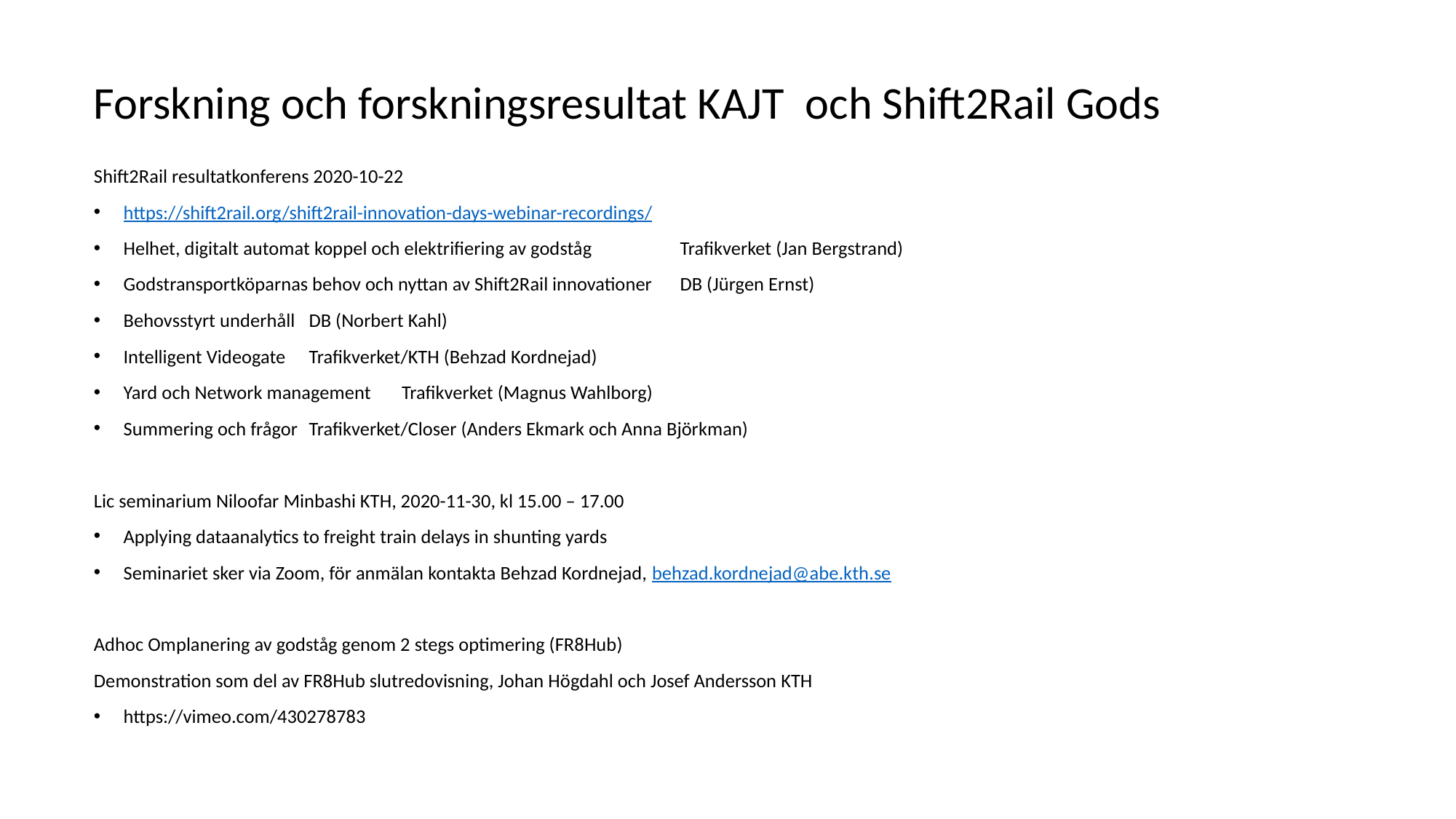

# Forskning och forskningsresultat KAJT  och Shift2Rail Gods
Shift2Rail resultatkonferens 2020-10-22
https://shift2rail.org/shift2rail-innovation-days-webinar-recordings/
Helhet, digitalt automat koppel och elektrifiering av godståg			Trafikverket (Jan Bergstrand)
Godstransportköparnas behov och nyttan av Shift2Rail innovationer	DB (Jürgen Ernst)
Behovsstyrt underhåll														DB (Norbert Kahl)
Intelligent Videogate														Trafikverket/KTH (Behzad Kordnejad)
Yard och Network management											Trafikverket (Magnus Wahlborg)
Summering och frågor														Trafikverket/Closer (Anders Ekmark och Anna Björkman)

Lic seminarium Niloofar Minbashi KTH, 2020-11-30, kl 15.00 – 17.00
Applying dataanalytics to freight train delays in shunting yards
Seminariet sker via Zoom, för anmälan kontakta Behzad Kordnejad, behzad.kordnejad@abe.kth.se

Adhoc Omplanering av godståg genom 2 stegs optimering (FR8Hub)
Demonstration som del av FR8Hub slutredovisning, Johan Högdahl och Josef Andersson KTH
https://vimeo.com/430278783